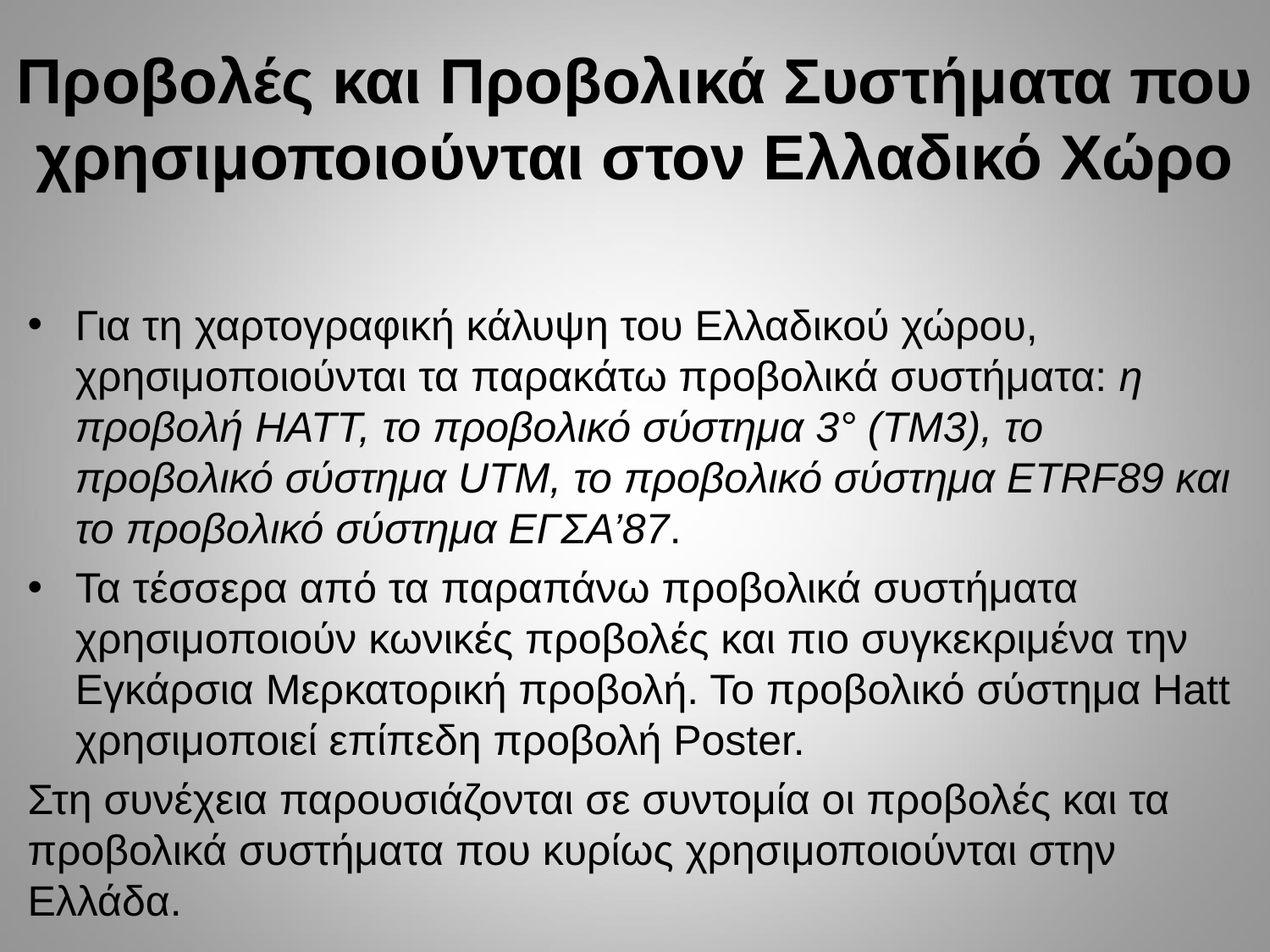

# Προβολές και Προβολικά Συστήματα που χρησιμοποιούνται στον Ελλαδικό Χώρο
Για τη χαρτογραφική κάλυψη του Ελλαδικού χώρου, χρησιμοποιούνται τα παρακάτω προβολικά συστήματα: η προβολή HATT, το προβολικό σύστημα 3° (ΤΜ3), το προβολικό σύστημα UTM, το προβολικό σύστημα ETRF89 και το προβολικό σύστημα ΕΓΣΑ’87.
Τα τέσσερα από τα παραπάνω προβολικά συστήματα χρησιμοποιούν κωνικές προβολές και πιο συγκεκριμένα την Εγκάρσια Μερκατορική προβολή. Το προβολικό σύστημα Hatt χρησιμοποιεί επίπεδη προβολή Poster.
Στη συνέχεια παρουσιάζονται σε συντομία οι προβολές και τα προβολικά συστήματα που κυρίως χρησιμοποιούνται στην Ελλάδα.